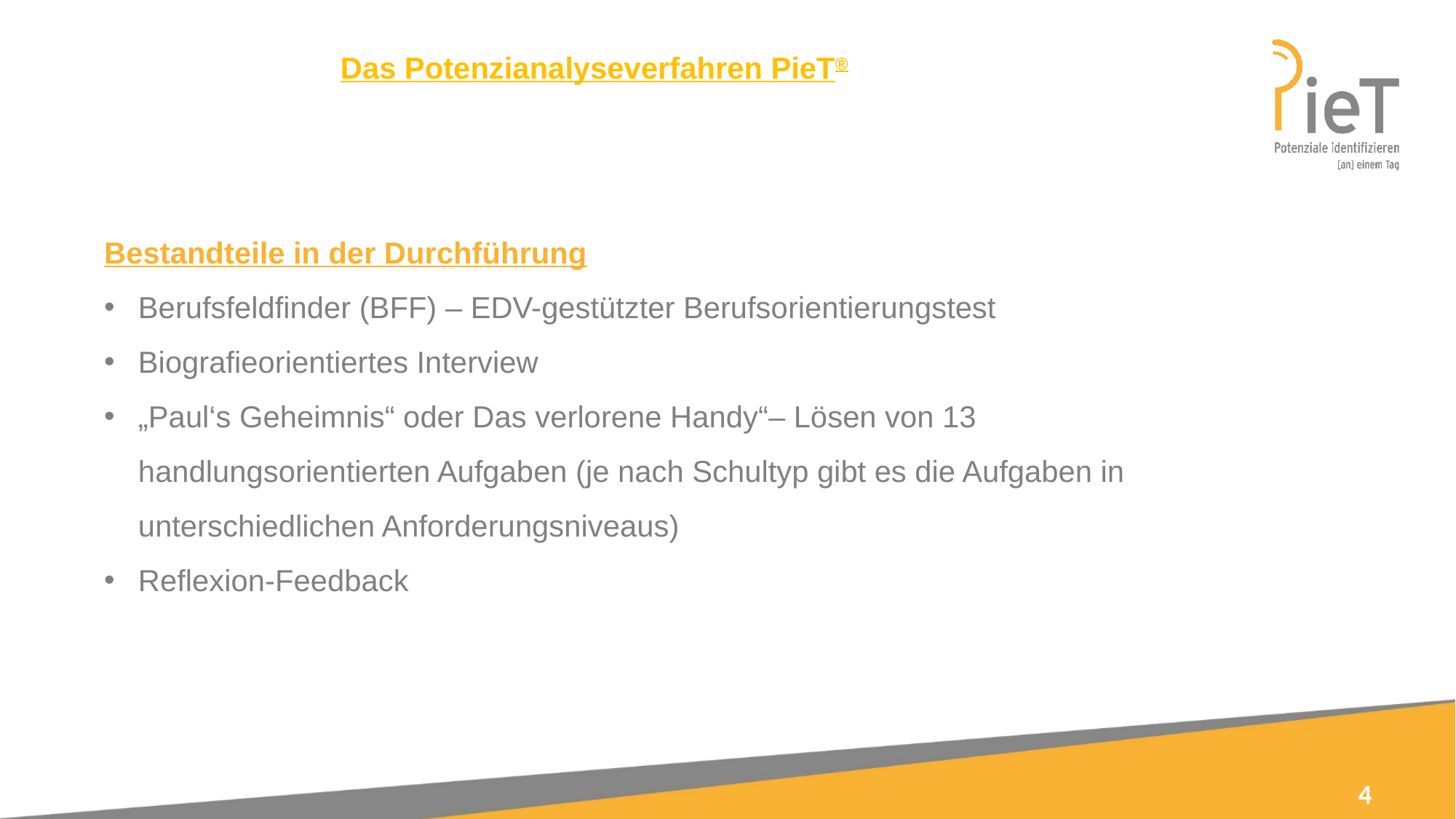

# Das Potenzianalyseverfahren PieT®
Bestandteile in der Durchführung
Berufsfeldfinder (BFF) – EDV-gestützter Berufsorientierungstest
Biografieorientiertes Interview
„Paul‘s Geheimnis“ oder Das verlorene Handy“– Lösen von 13 handlungsorientierten Aufgaben (je nach Schultyp gibt es die Aufgaben in unterschiedlichen Anforderungsniveaus)
Reflexion-Feedback